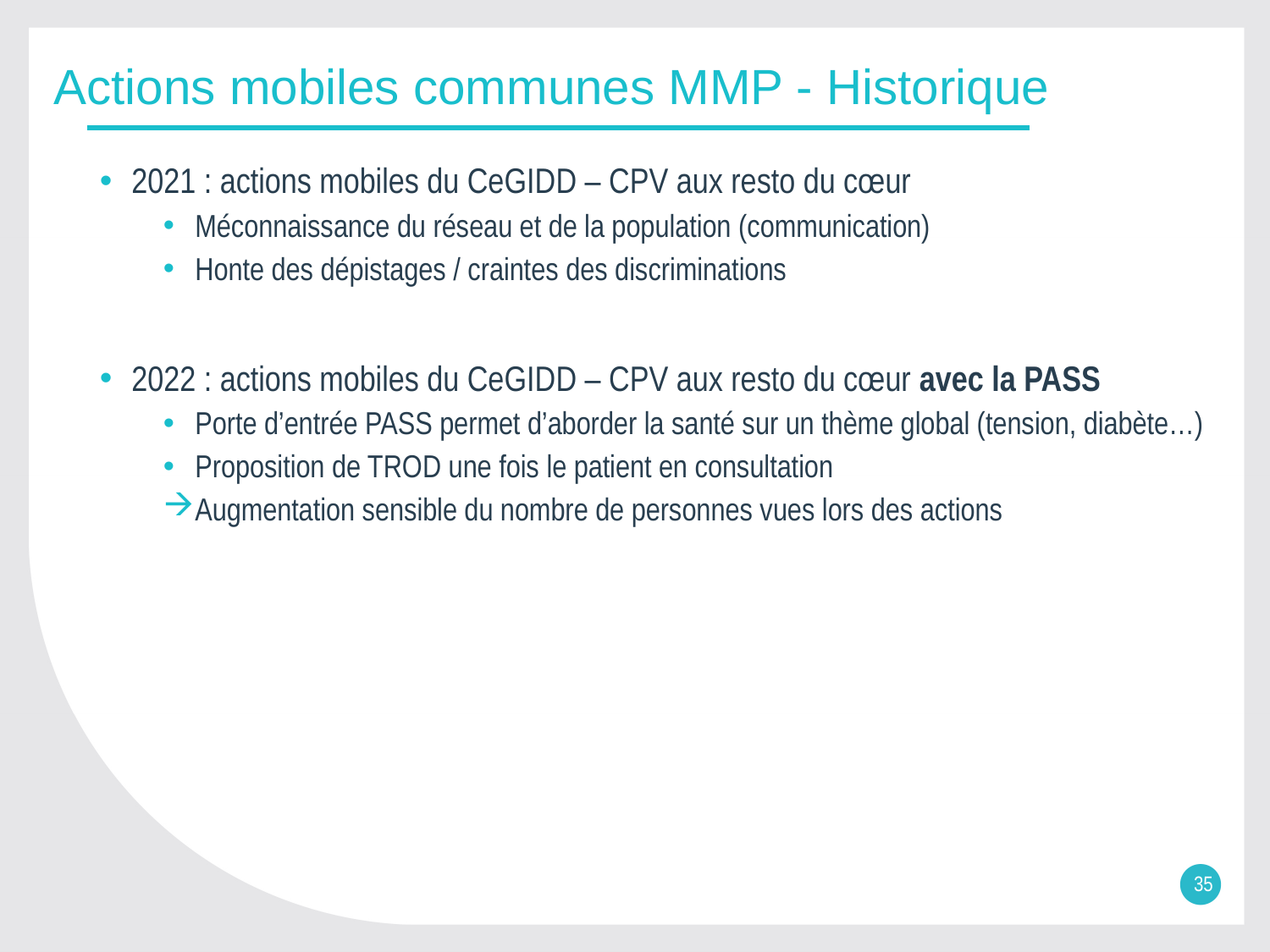

Actions mobiles communes MMP - Historique
2021 : actions mobiles du CeGIDD – CPV aux resto du cœur
Méconnaissance du réseau et de la population (communication)
Honte des dépistages / craintes des discriminations

2022 : actions mobiles du CeGIDD – CPV aux resto du cœur avec la PASS
Porte d’entrée PASS permet d’aborder la santé sur un thème global (tension, diabète…)
Proposition de TROD une fois le patient en consultation
Augmentation sensible du nombre de personnes vues lors des actions

35